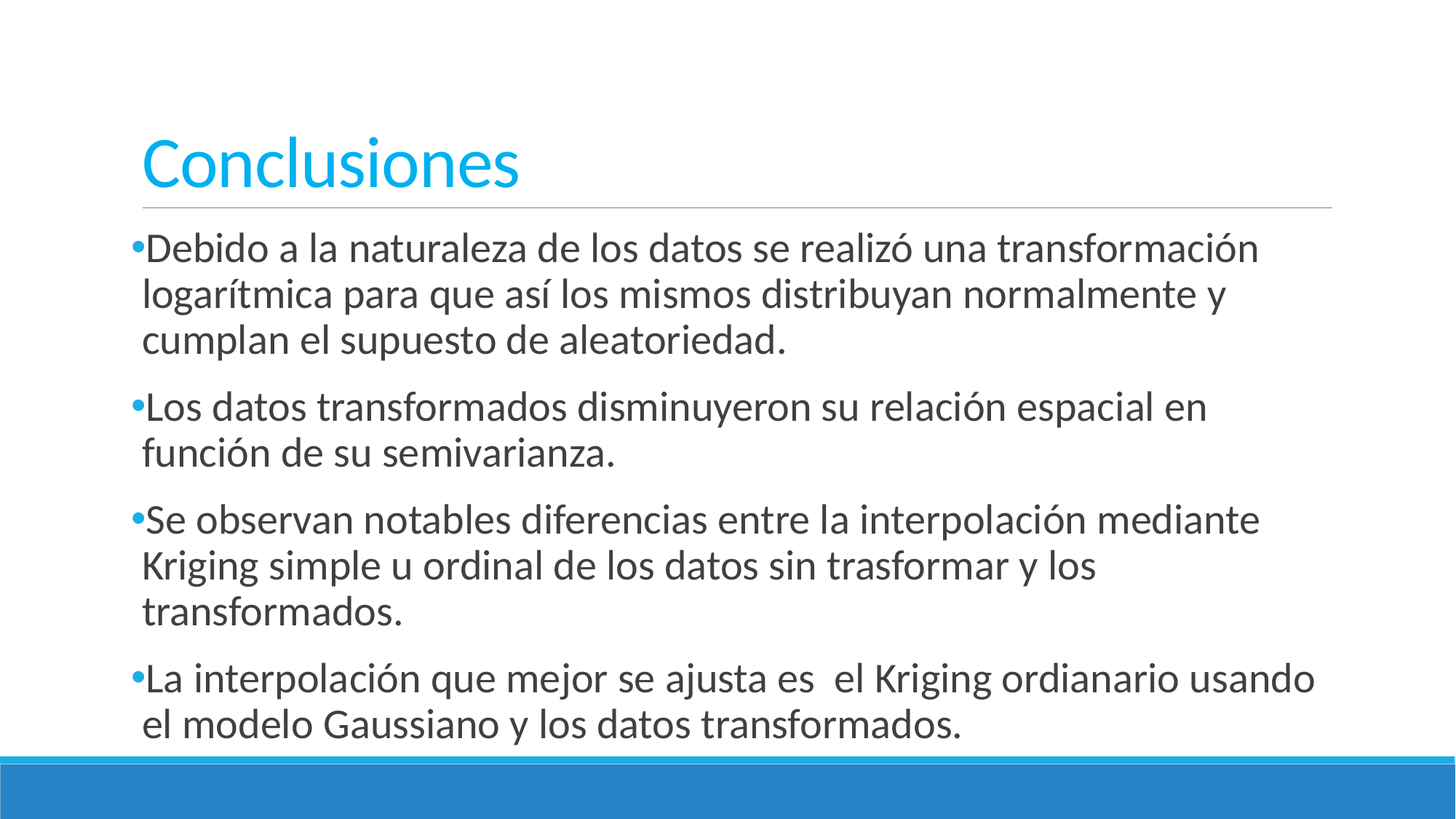

# Conclusiones
Debido a la naturaleza de los datos se realizó una transformación logarítmica para que así los mismos distribuyan normalmente y cumplan el supuesto de aleatoriedad.
Los datos transformados disminuyeron su relación espacial en función de su semivarianza.
Se observan notables diferencias entre la interpolación mediante Kriging simple u ordinal de los datos sin trasformar y los transformados.
La interpolación que mejor se ajusta es  el Kriging ordianario usando el modelo Gaussiano y los datos transformados.